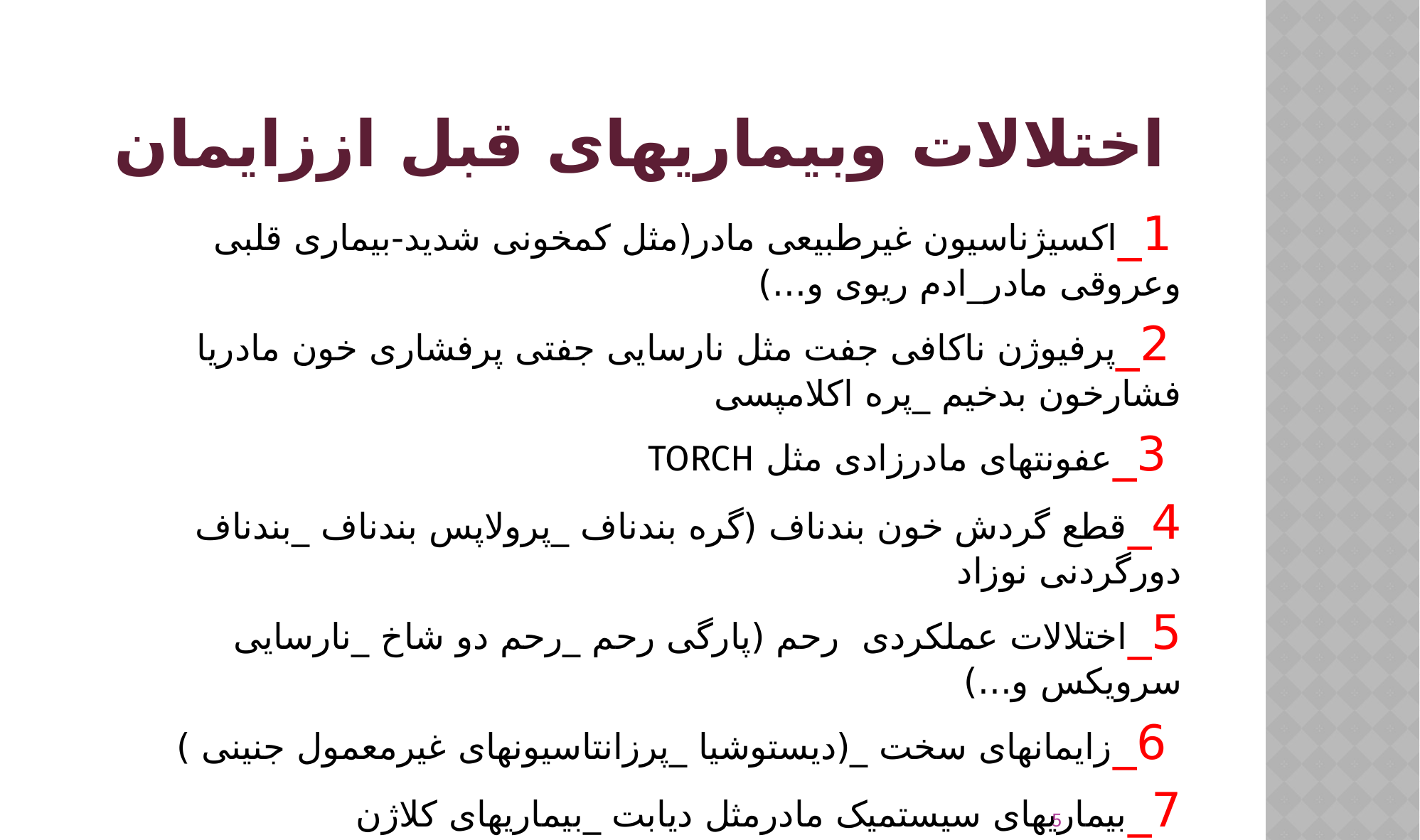

# اختلالات وبیماریهای قبل اززایمان
 1_اکسیژناسیون غیرطبیعی مادر(مثل کمخونی شدید-بیماری قلبی وعروقی مادر_ادم ریوی و...)
 2_پرفیوژن ناکافی جفت مثل نارسایی جفتی پرفشاری خون مادریا فشارخون بدخیم _پره اکلامپسی
 3_عفونتهای مادرزادی مثل TORCH
4_قطع گردش خون بندناف (گره بندناف _پرولاپس بندناف _بندناف دورگردنی نوزاد
5_اختلالات عملکردی  رحم (پارگی رحم _رحم دو شاخ _نارسایی سرویکس و...)
 6_زایمانهای سخت _(دیستوشیا _پرزانتاسیونهای غیرمعمول جنینی )
7_بیماریهای سیستمیک مادرمثل دیابت _بیماریهای کلاژن واسکولار_نفروپاتی مادر _نارسایی عروقی مادرو...

5